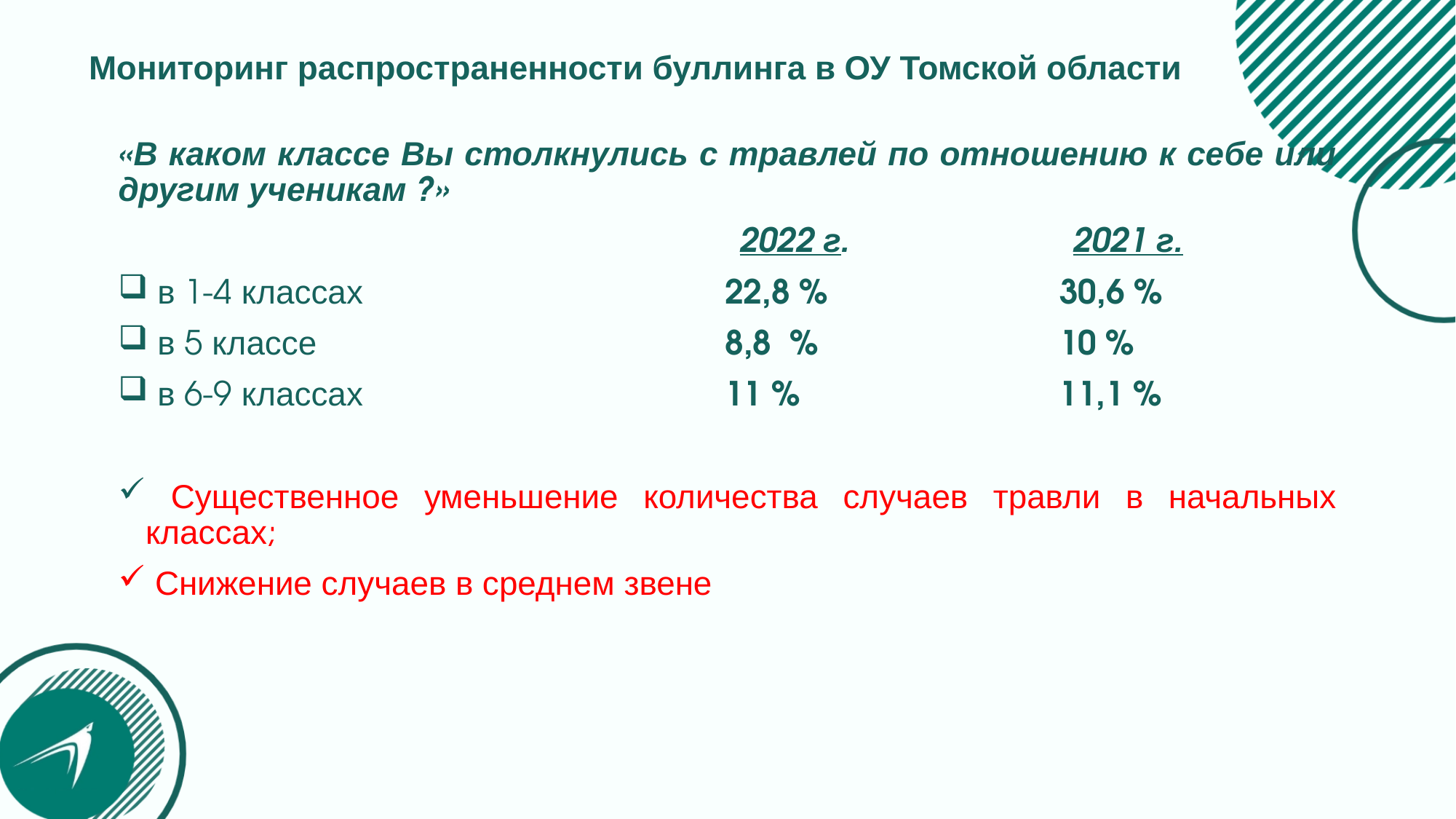

# Мониторинг распространенности буллинга в ОУ Томской области
«В каком классе Вы столкнулись с травлей по отношению к себе или другим ученикам ?»
                                                                   2022 г.                        2021 г.
 в 1-4 классах                                       22,8 %                         30,6 %
 в 5 классе                                            8,8  %                          10 %
 в 6-9 классах                                       11 %                            11,1 %

 Существенное уменьшение количества случаев травли в начальных классах;
 Снижение случаев в среднем звене